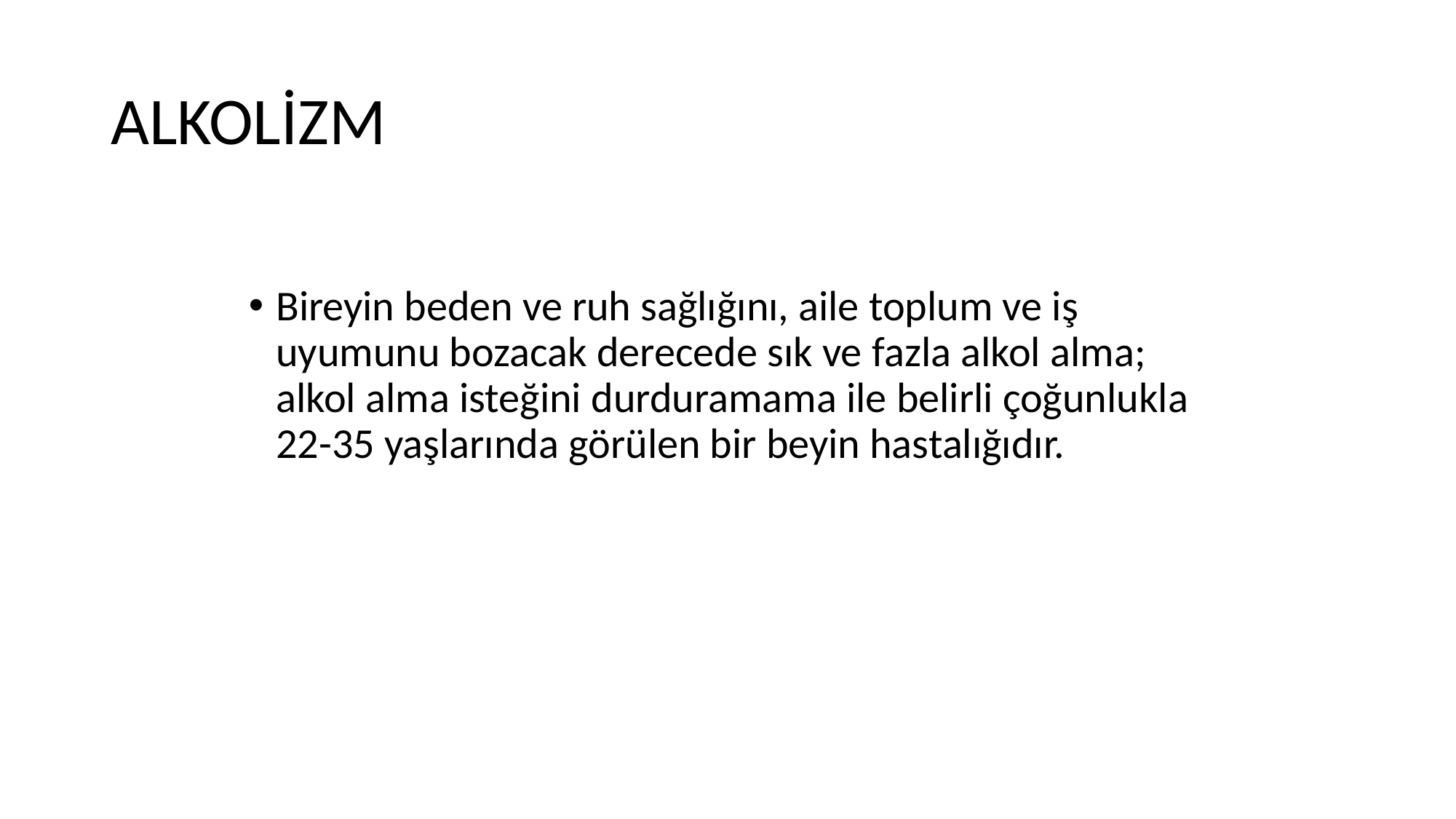

# ALKOLİZM
Bireyin beden ve ruh sağlığını, aile toplum ve iş uyumunu bozacak derecede sık ve fazla alkol alma; alkol alma isteğini durduramama ile belirli çoğunlukla 22-35 yaşlarında görülen bir beyin hastalığıdır.